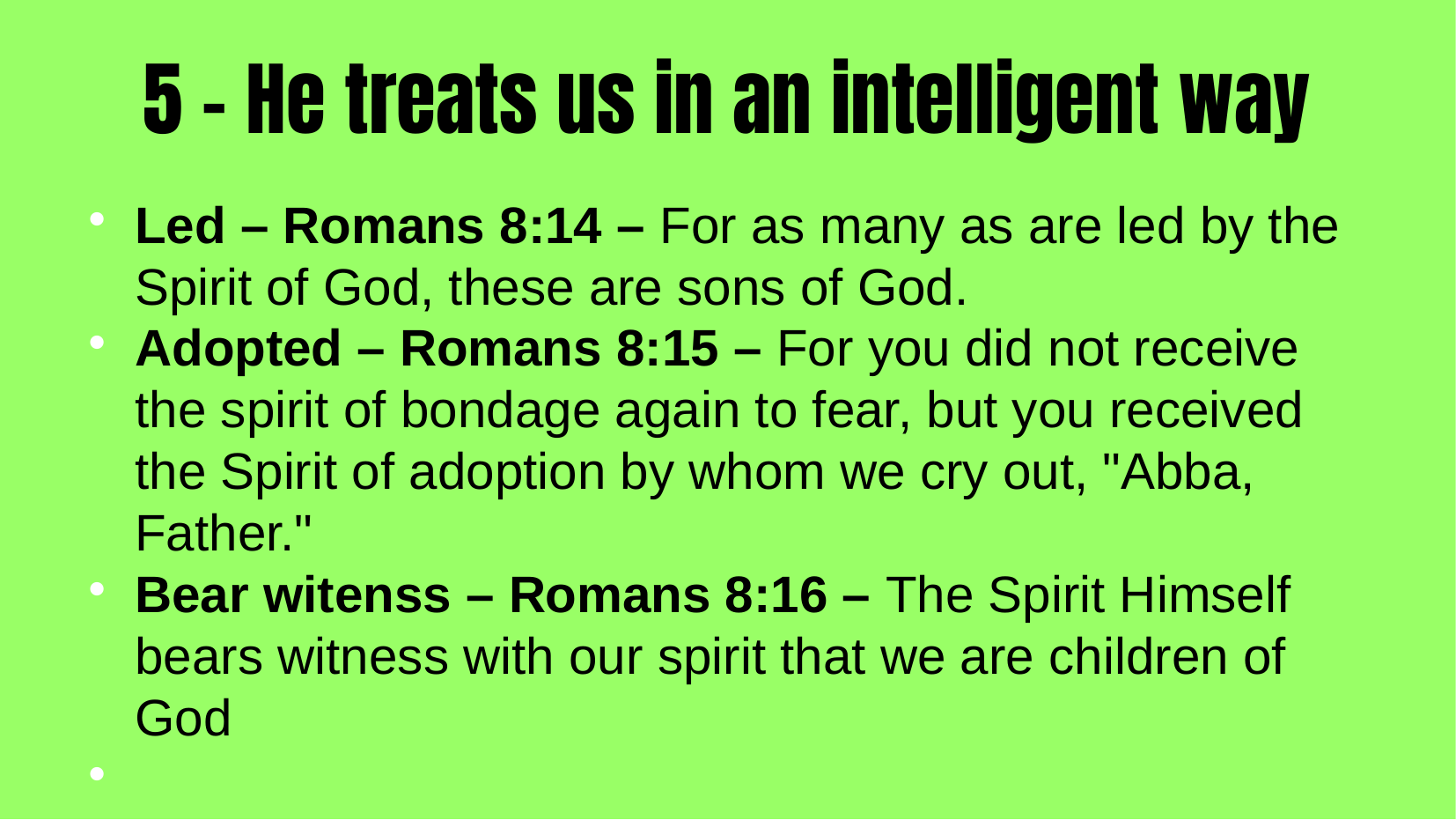

5 – He treats us in an intelligent way
Led – Romans 8:14 – For as many as are led by the Spirit of God, these are sons of God.
Adopted – Romans 8:15 – For you did not receive the spirit of bondage again to fear, but you received the Spirit of adoption by whom we cry out, "Abba, Father."
Bear witenss – Romans 8:16 – The Spirit Himself bears witness with our spirit that we are children of God